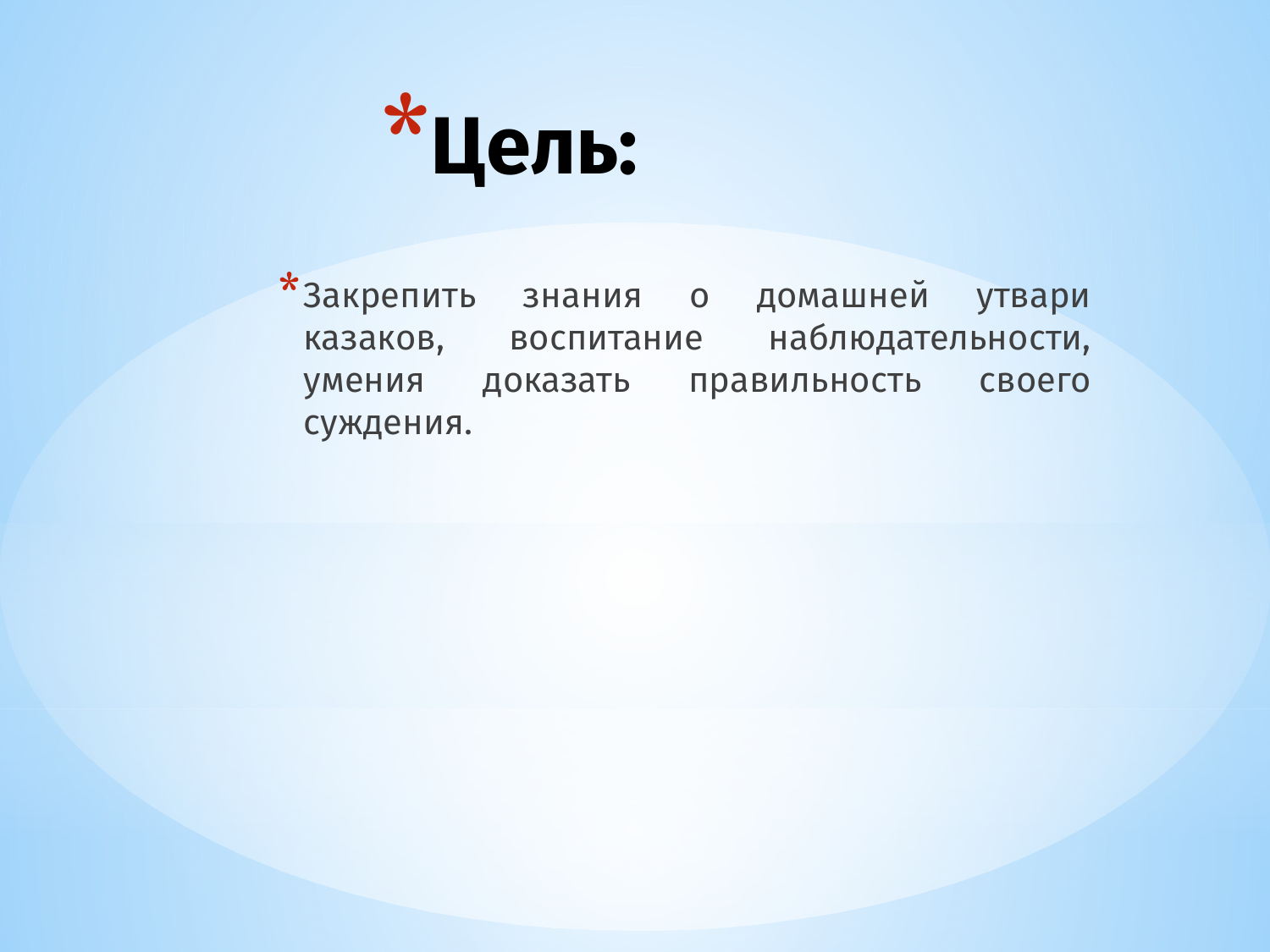

# Цель:
Закрепить знания о домашней утвари казаков, воспитание наблюдательности, умения доказать правильность своего суждения.